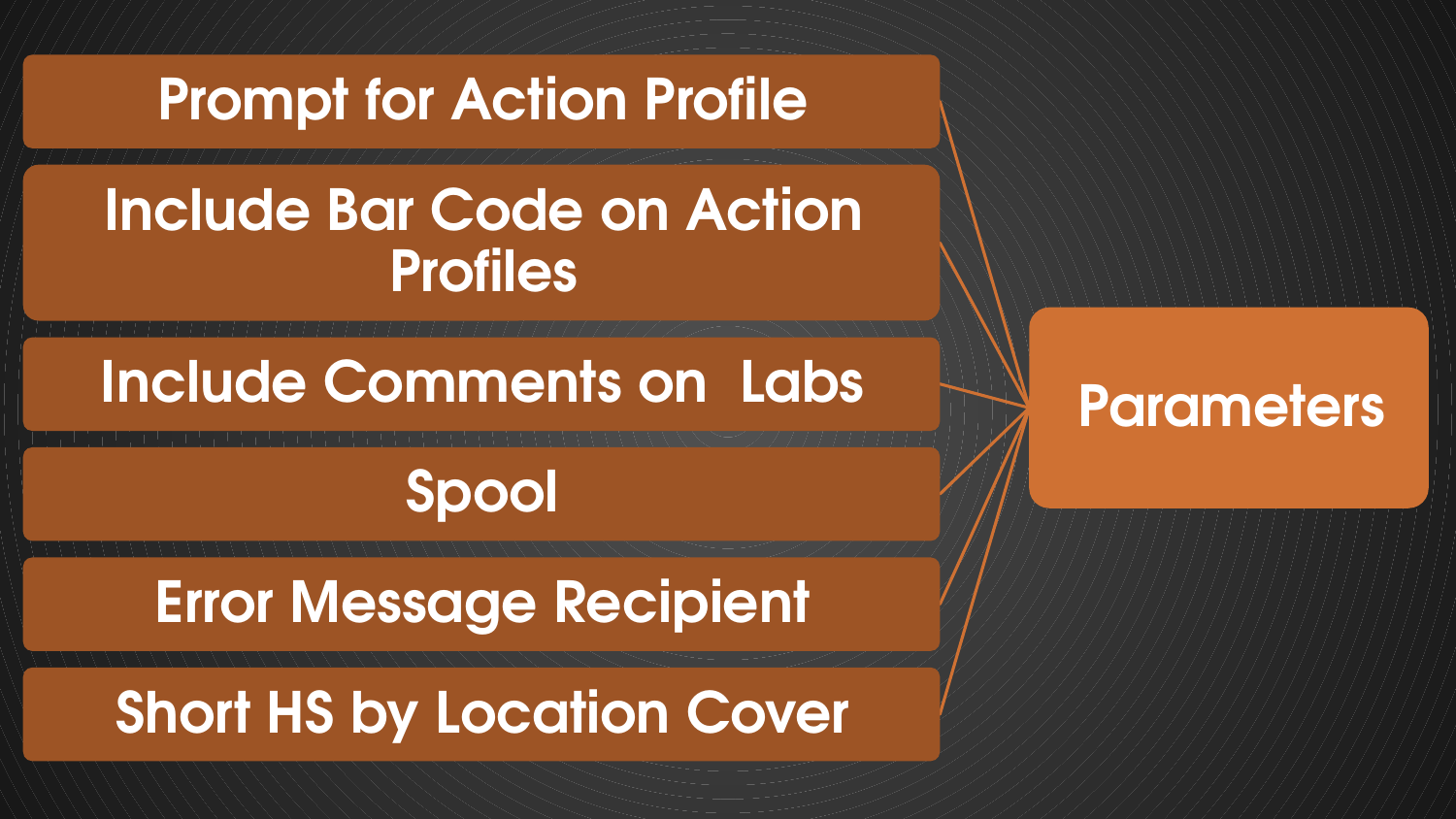

Parameters

Prompt for Action Profile

Include Bar Code on Action Profiles

Include Comments on  Labs

Spool

Error Message Recipient

Short HS by Location Cover